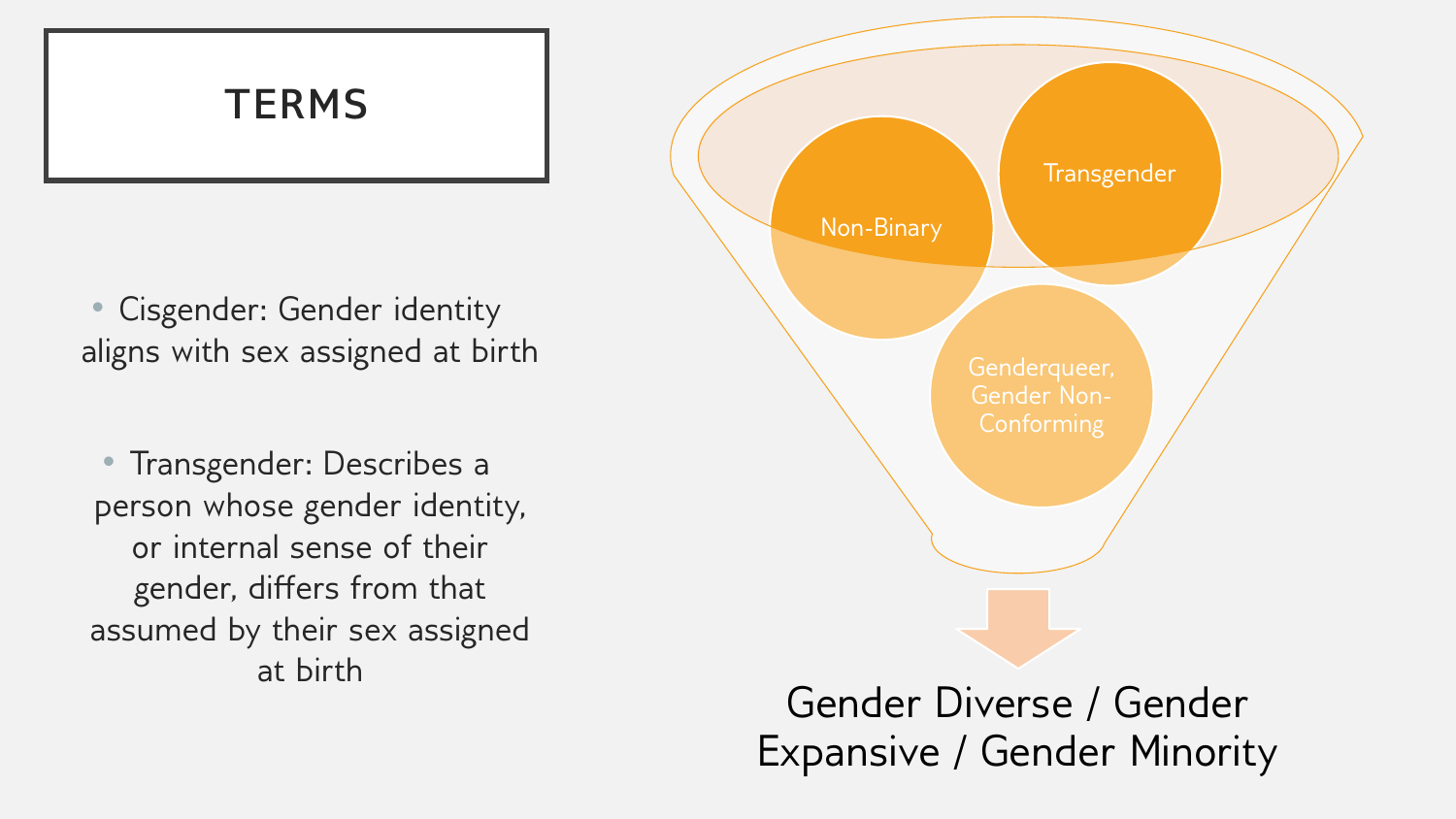

Gender Diverse / Gender Expansive / Gender Minority
Genderqueer, Gender Non-Conforming
Non-Binary
Transgender
# Terms

Cisgender: Gender identity aligns with sex assigned at birth

Transgender: Describes a person whose gender identity, or internal sense of their gender, differs from that assumed by their sex assigned at birth